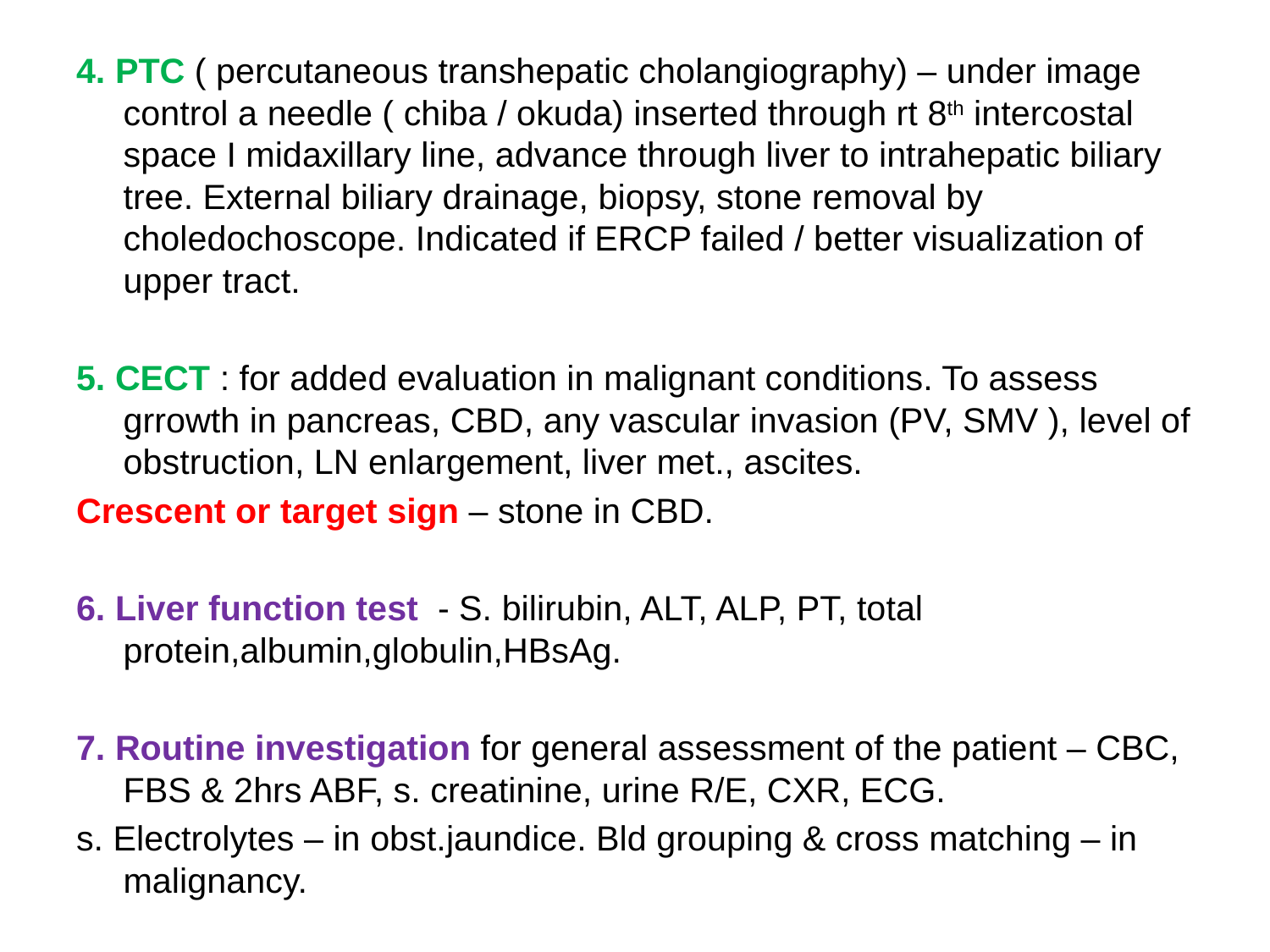

4. PTC ( percutaneous transhepatic cholangiography) – under image control a needle ( chiba / okuda) inserted through rt 8th intercostal space I midaxillary line, advance through liver to intrahepatic biliary tree. External biliary drainage, biopsy, stone removal by choledochoscope. Indicated if ERCP failed / better visualization of upper tract.

5. CECT : for added evaluation in malignant conditions. To assess grrowth in pancreas, CBD, any vascular invasion (PV, SMV ), level of obstruction, LN enlargement, liver met., ascites.
Crescent or target sign – stone in CBD.

6. Liver function test  - S. bilirubin, ALT, ALP, PT, total protein,albumin,globulin,HBsAg.

7. Routine investigation for general assessment of the patient – CBC, FBS & 2hrs ABF, s. creatinine, urine R/E, CXR, ECG.
s. Electrolytes – in obst.jaundice. Bld grouping & cross matching – in malignancy.